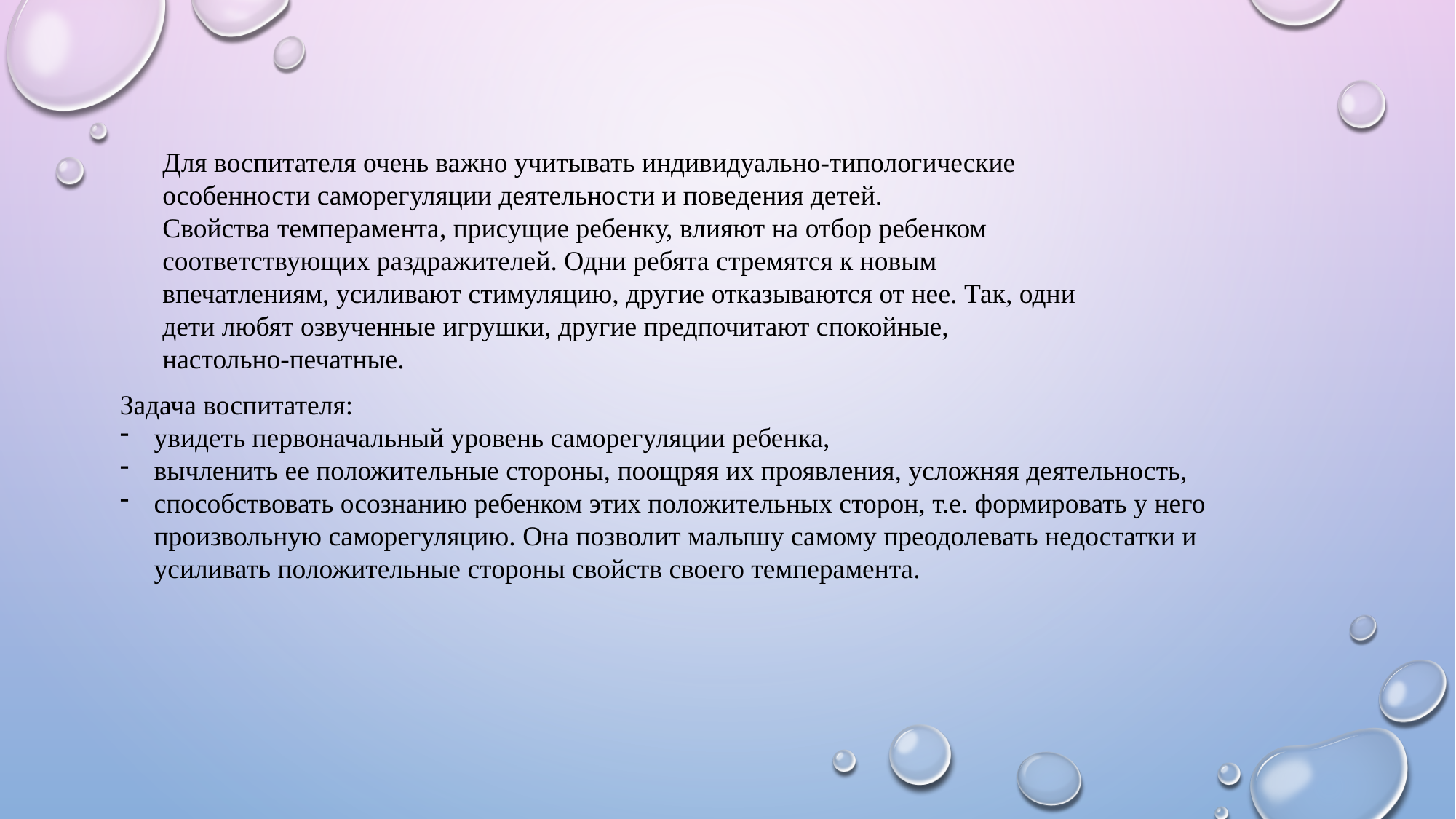

Для воспитателя очень важно учитывать индивидуально-типологические особенности саморегуляции деятельности и поведения детей.
Свойства темперамента, присущие ребенку, влияют на отбор ребенком соответствующих раздражителей. Одни ребята стремятся к новым впечатлениям, усиливают стимуляцию, другие отказываются от нее. Так, одни дети любят озвученные игрушки, другие предпочитают спокойные, настольно-печатные.
Задача воспитателя:
увидеть первоначальный уровень саморегуляции ребенка,
вычленить ее положительные стороны, поощряя их проявления, усложняя деятельность,
способствовать осознанию ребенком этих положительных сторон, т.е. формировать у него произвольную саморегуляцию. Она позволит малышу самому преодолевать недостатки и усиливать положительные стороны свойств своего темперамента.